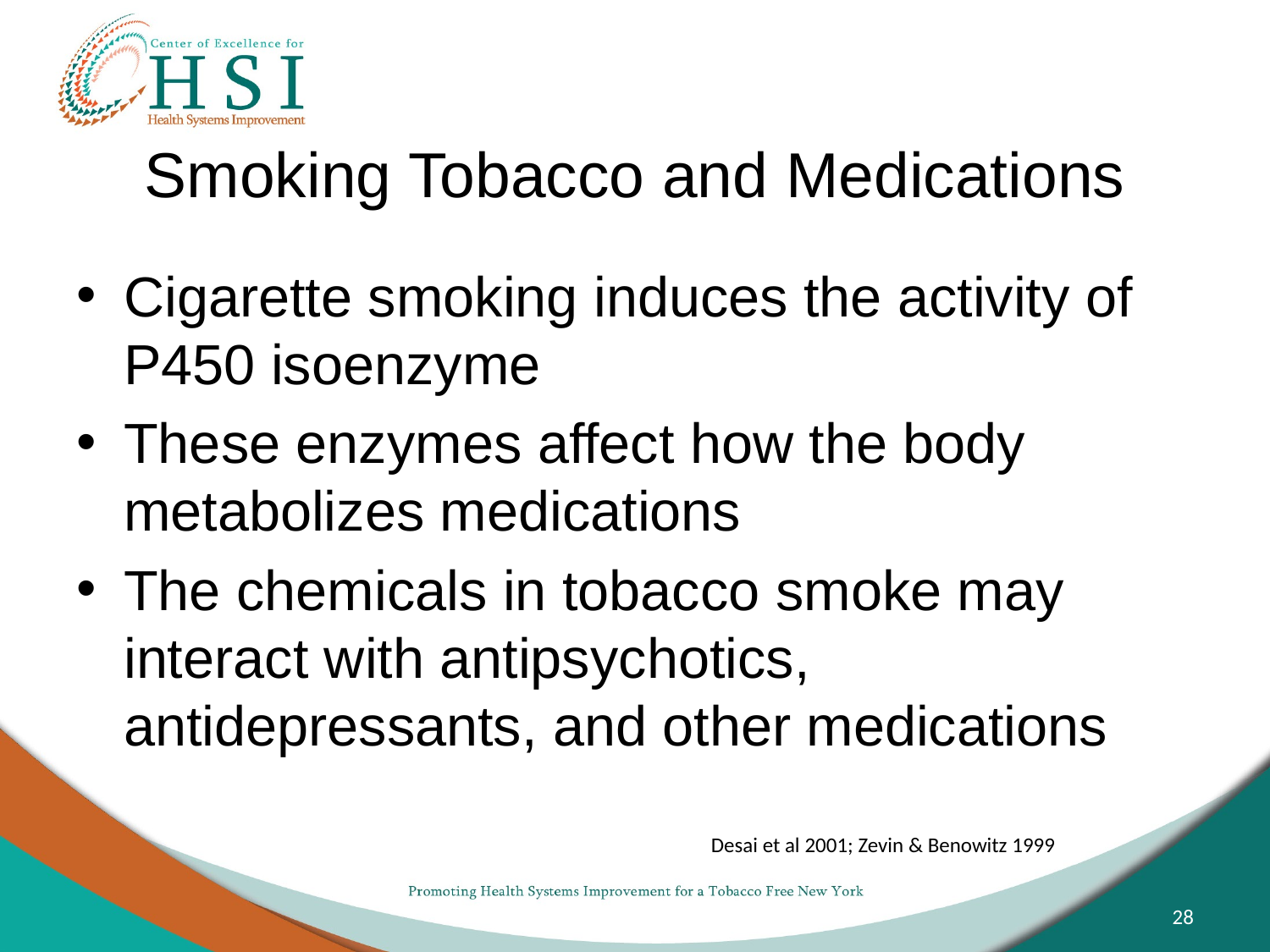

# Smoking Tobacco and Medications
Cigarette smoking induces the activity of P450 isoenzyme
These enzymes affect how the body metabolizes medications
The chemicals in tobacco smoke may interact with antipsychotics, antidepressants, and other medications
Desai et al 2001; Zevin & Benowitz 1999

28